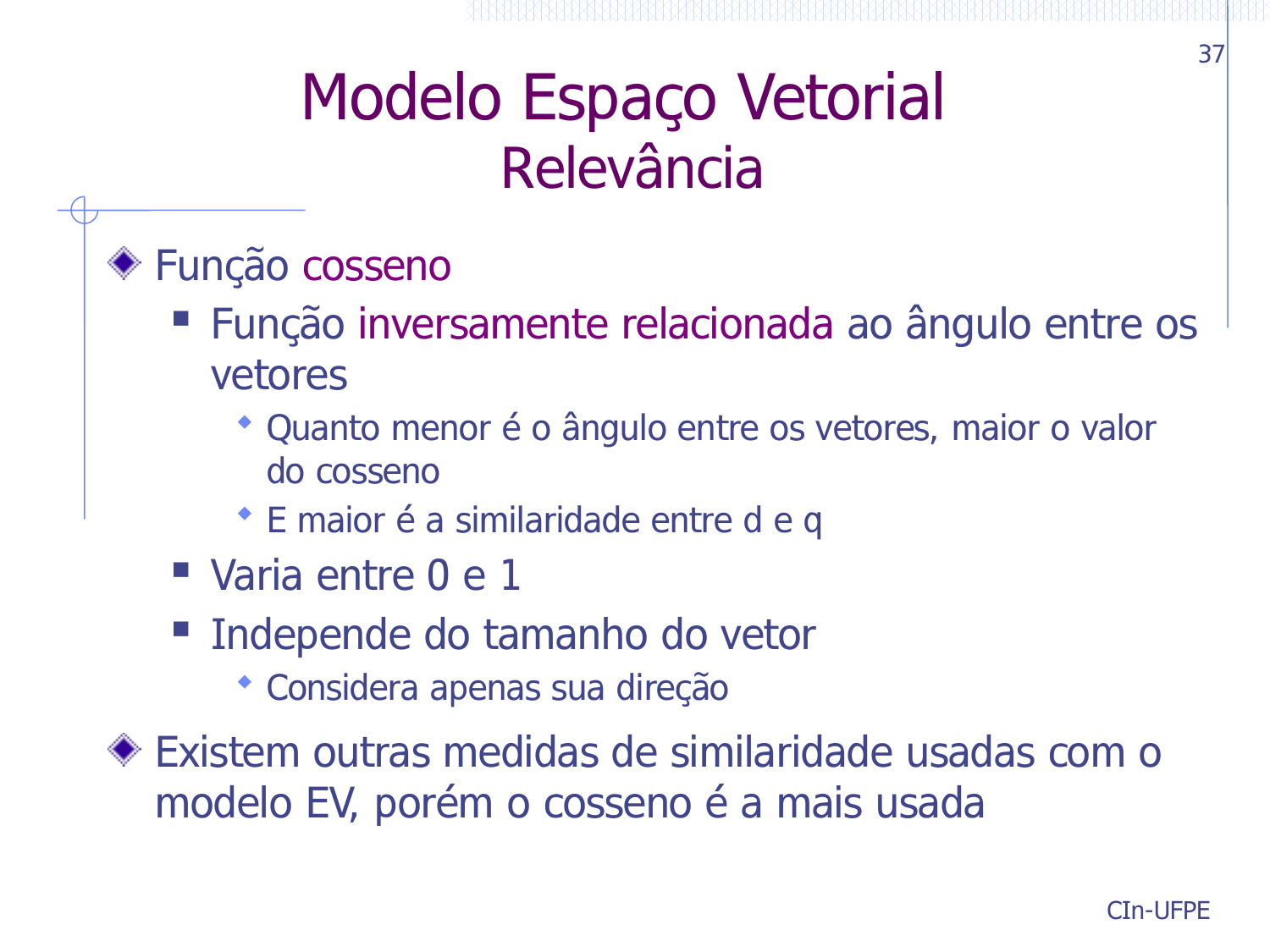

37
# Modelo Espaço Vetorial Relevância
Função cosseno
Função inversamente relacionada ao ângulo entre os vetores
Quanto menor é o ângulo entre os vetores, maior o valor do cosseno
E maior é a similaridade entre d e q
Varia entre 0 e 1
Independe do tamanho do vetor
Considera apenas sua direção
Existem outras medidas de similaridade usadas com o modelo EV, porém o cosseno é a mais usada

CIn-UFPE